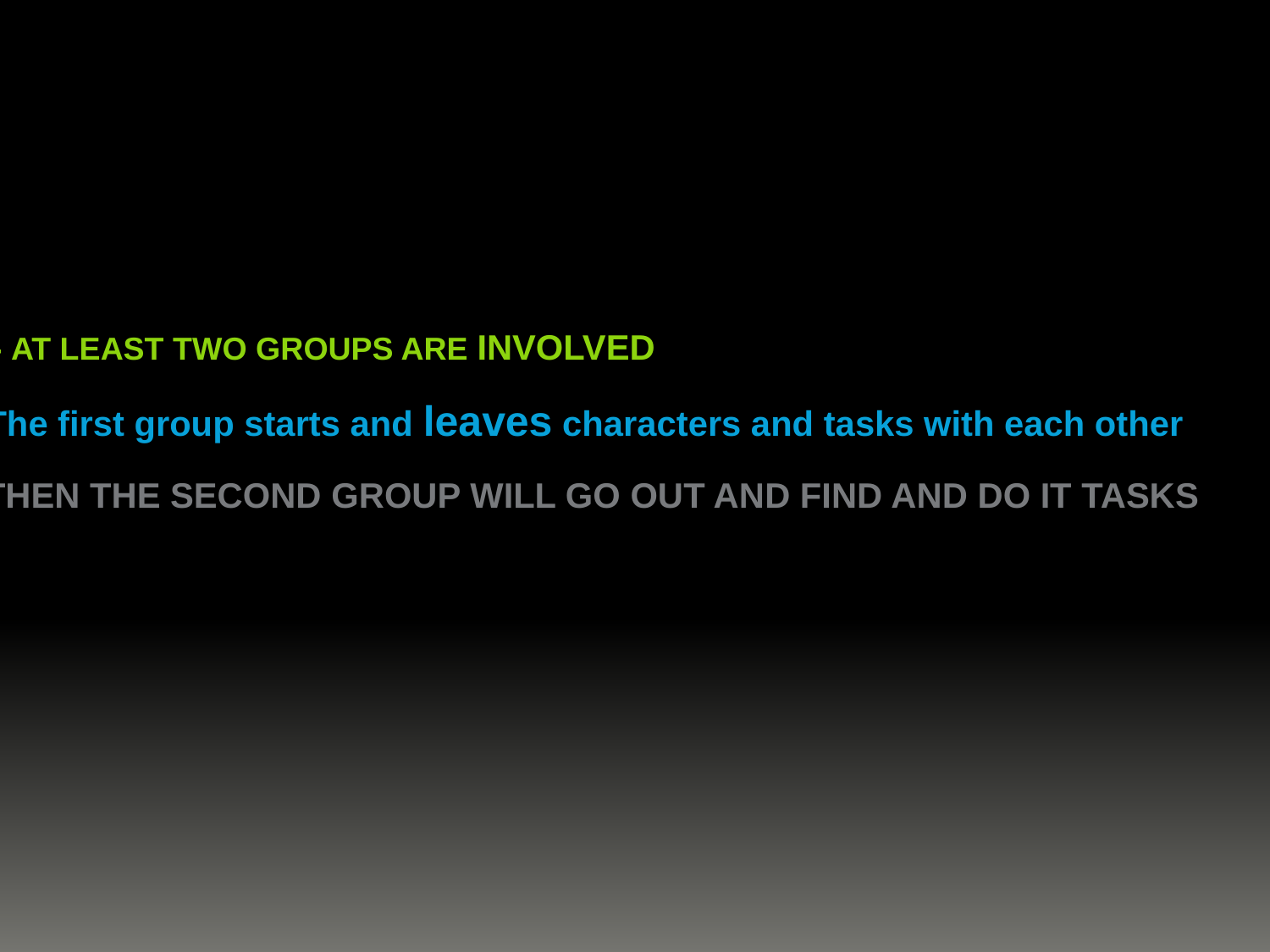

Game rules
- At least two groups are involved
 - The first group starts and leaves characters and tasks with each other
 -then the second group will go out and find and do it tasks